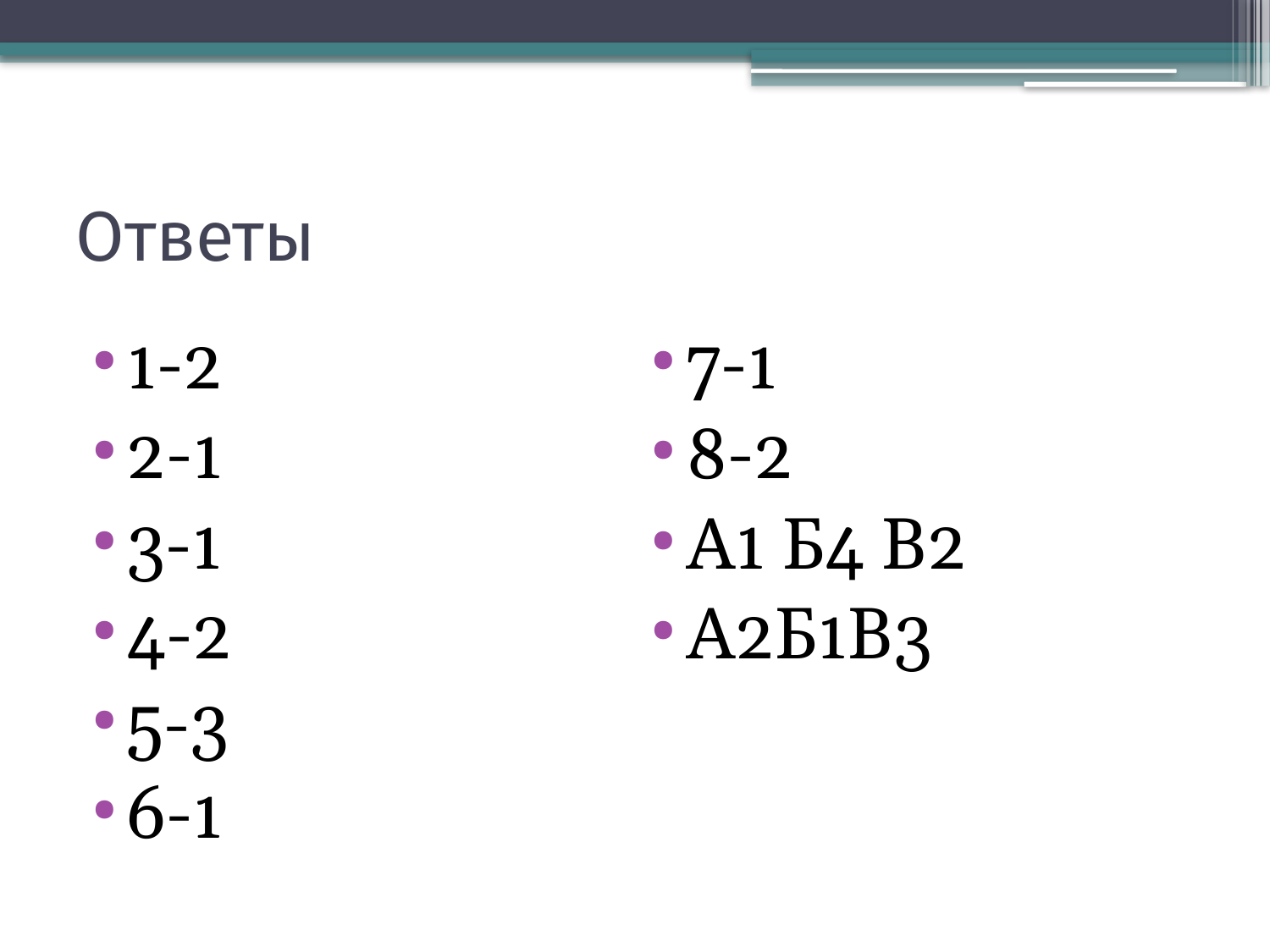

# Ответы
1-2
2-1
3-1
4-2
5-3
6-1
7-1
8-2
А1 Б4 В2
А2Б1В3